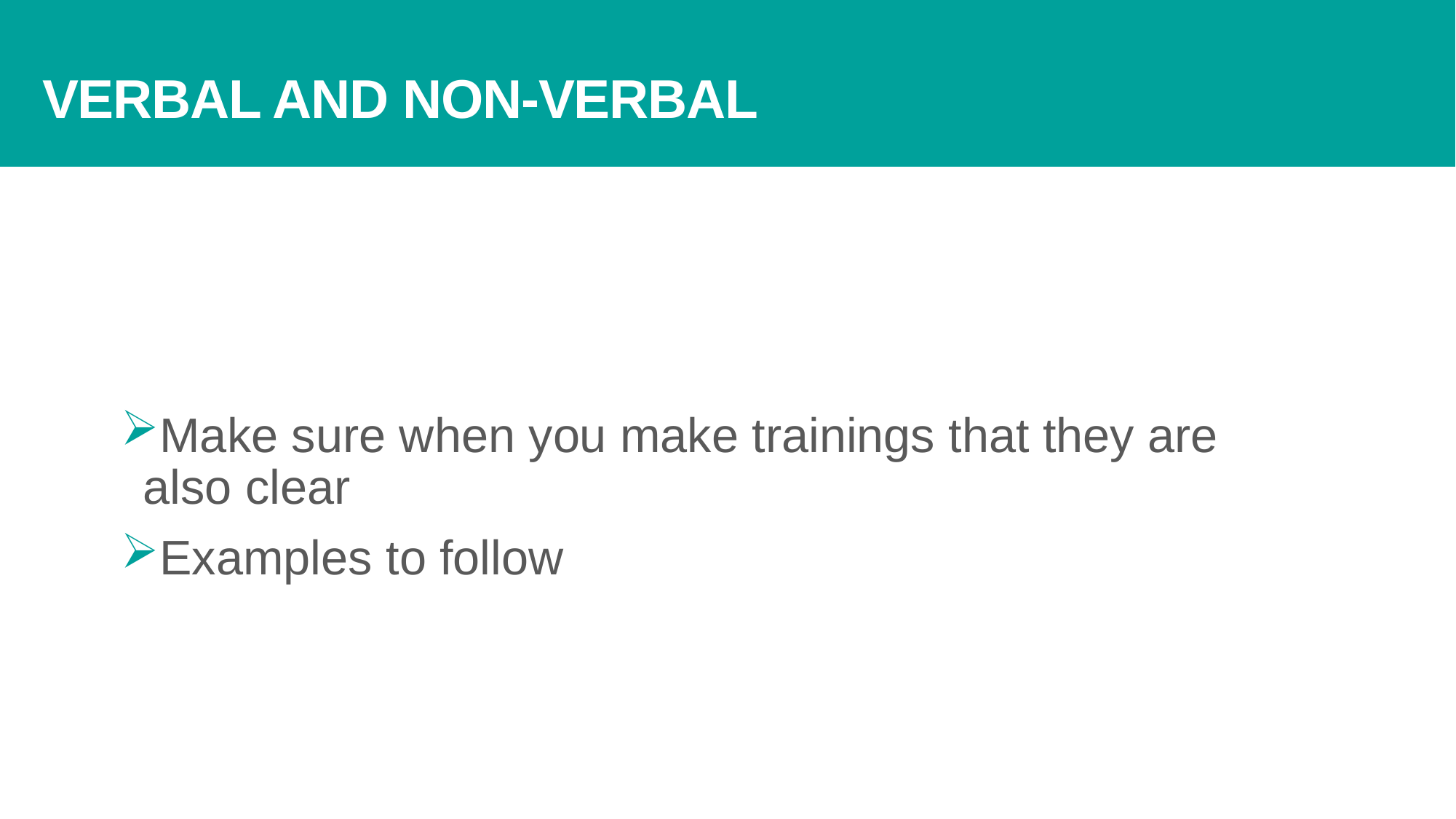

# VERBAL AND NON-VERBAL

Make sure when you make trainings that they are also clear
Examples to follow